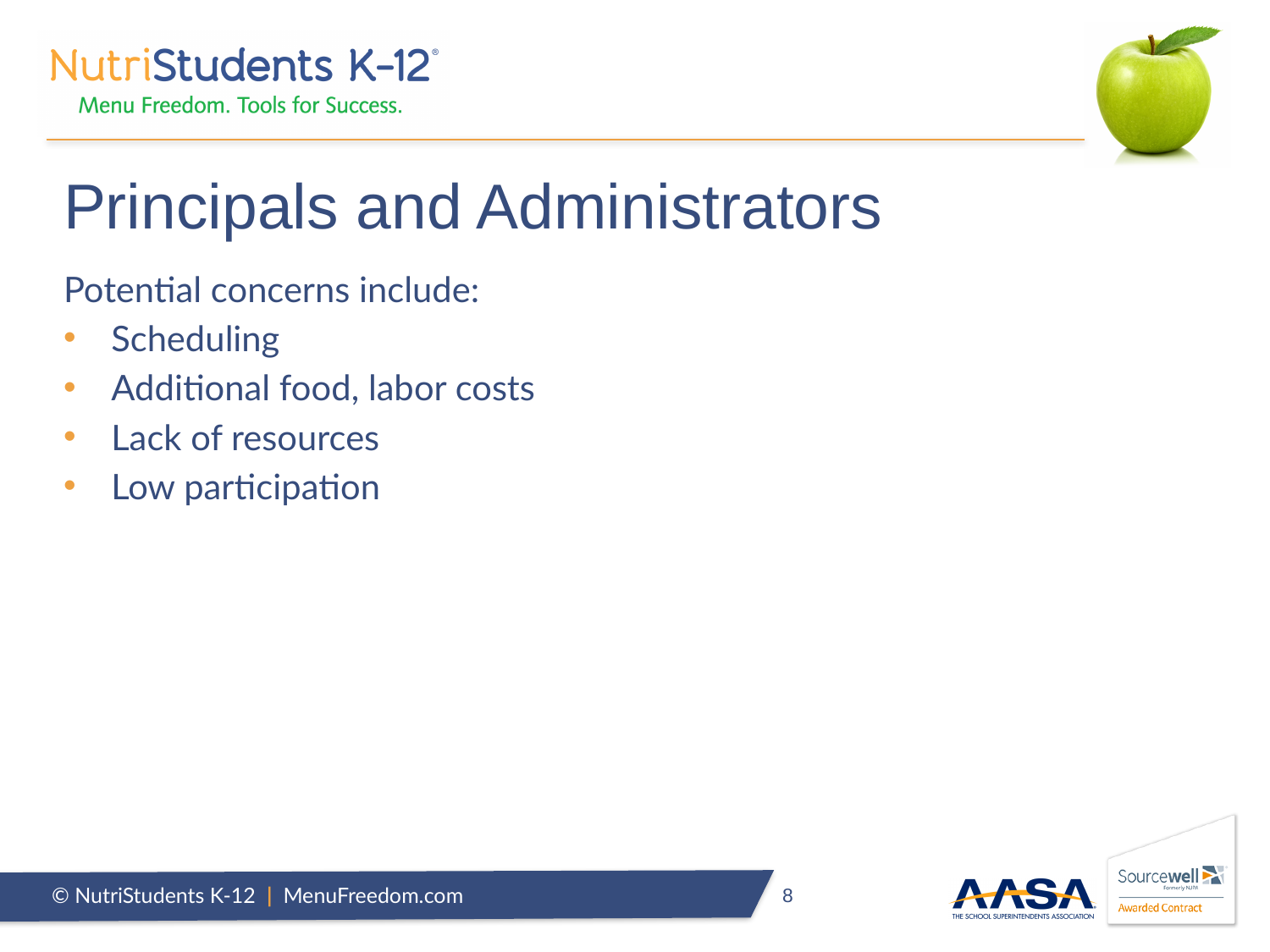

# Principals and Administrators
Potential concerns include:
Scheduling
Additional food, labor costs
Lack of resources
Low participation

8